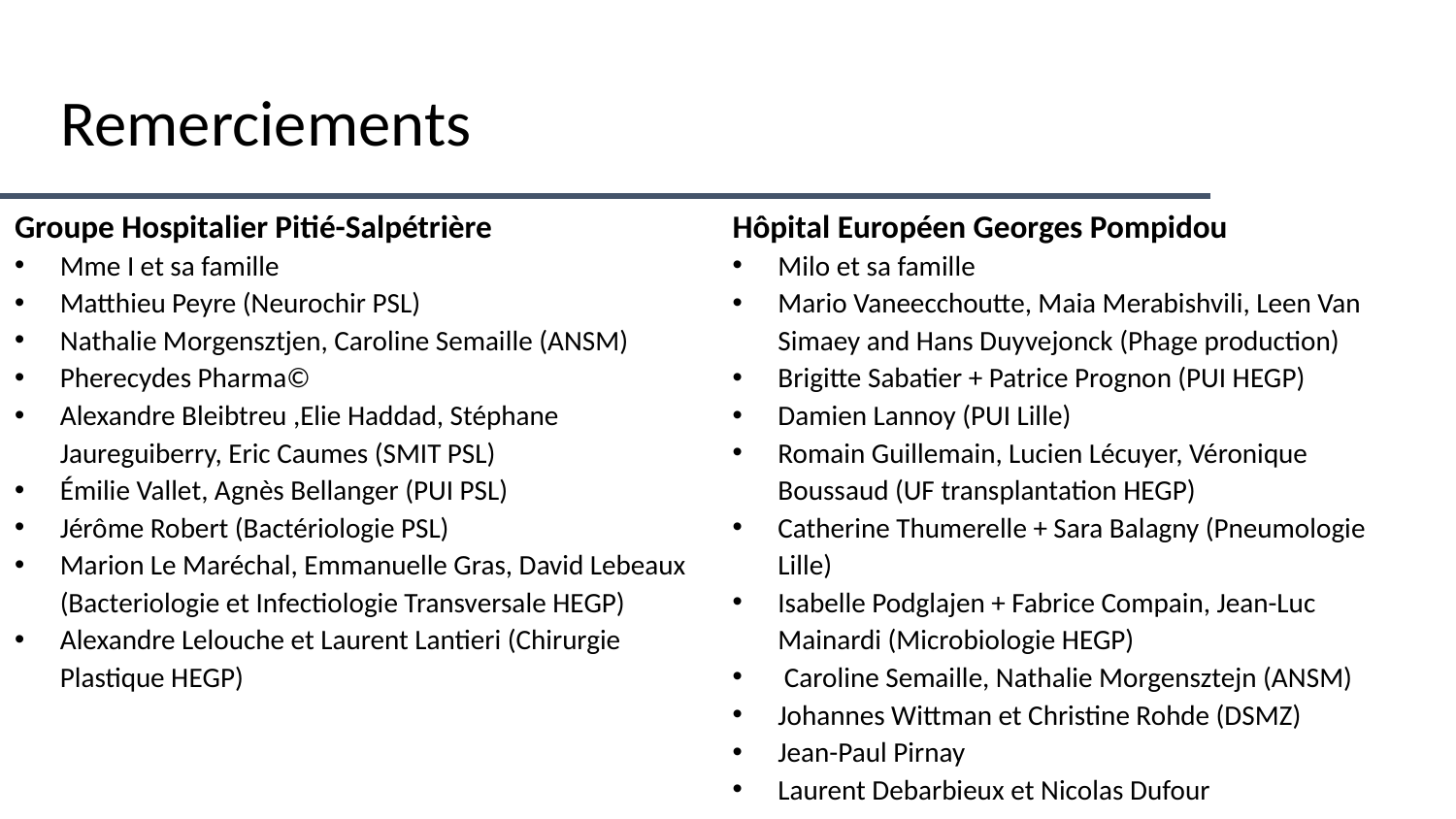

Remerciements
Groupe Hospitalier Pitié-Salpétrière
Mme I et sa famille
Matthieu Peyre (Neurochir PSL)
Nathalie Morgensztjen, Caroline Semaille (ANSM)
Pherecydes Pharma©
Alexandre Bleibtreu ,Elie Haddad, Stéphane Jaureguiberry, Eric Caumes (SMIT PSL)
Émilie Vallet, Agnès Bellanger (PUI PSL)
Jérôme Robert (Bactériologie PSL)
Marion Le Maréchal, Emmanuelle Gras, David Lebeaux (Bacteriologie et Infectiologie Transversale HEGP)
Alexandre Lelouche et Laurent Lantieri (Chirurgie Plastique HEGP)
Hôpital Européen Georges Pompidou
Milo et sa famille
Mario Vaneecchoutte, Maia Merabishvili, Leen Van Simaey and Hans Duyvejonck (Phage production)
Brigitte Sabatier + Patrice Prognon (PUI HEGP)
Damien Lannoy (PUI Lille)
Romain Guillemain, Lucien Lécuyer, Véronique Boussaud (UF transplantation HEGP)
Catherine Thumerelle + Sara Balagny (Pneumologie Lille)
Isabelle Podglajen + Fabrice Compain, Jean-Luc Mainardi (Microbiologie HEGP)
 Caroline Semaille, Nathalie Morgensztejn (ANSM)
Johannes Wittman et Christine Rohde (DSMZ)
Jean-Paul Pirnay
Laurent Debarbieux et Nicolas Dufour